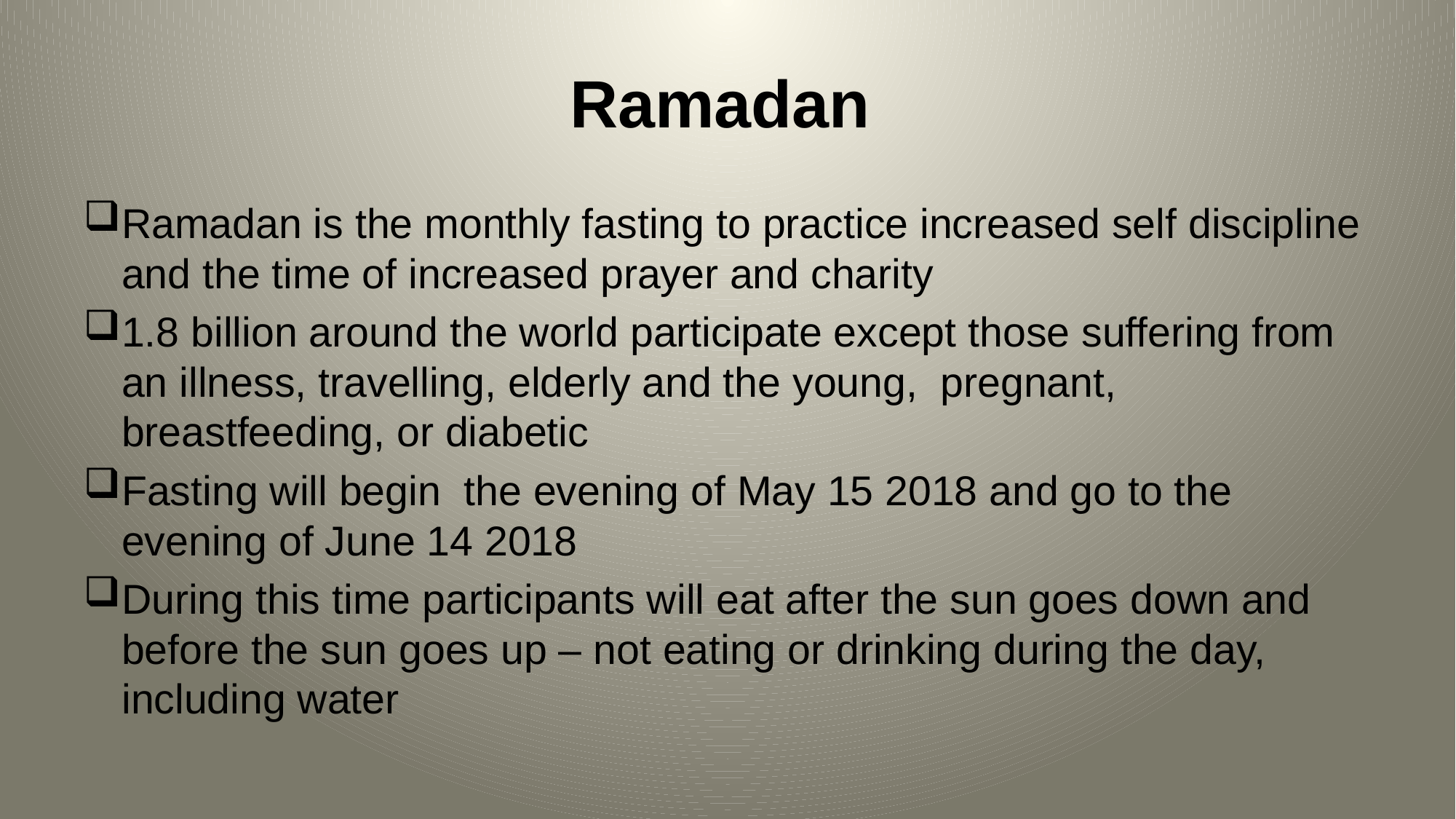

# Ramadan
Ramadan is the monthly fasting to practice increased self discipline and the time of increased prayer and charity
1.8 billion around the world participate except those suffering from an illness, travelling, elderly and the young,  pregnant, breastfeeding, or diabetic
Fasting will begin  the evening of May 15 2018 and go to the evening of June 14 2018
During this time participants will eat after the sun goes down and before the sun goes up – not eating or drinking during the day, including water